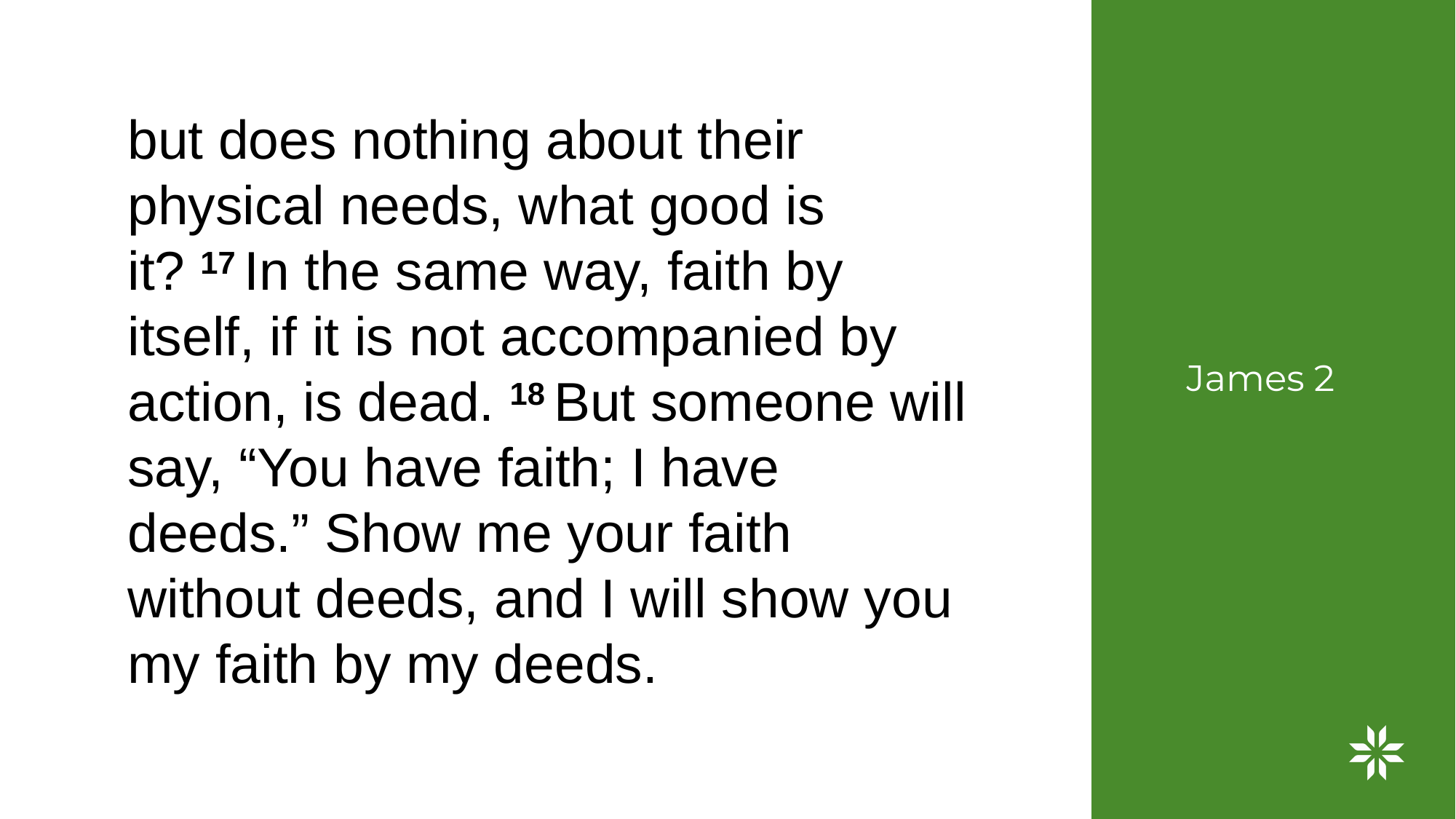

but does nothing about their physical needs, what good is it? 17 In the same way, faith by itself, if it is not accompanied by action, is dead. 18 But someone will say, “You have faith; I have deeds.” Show me your faith without deeds, and I will show you my faith by my deeds.
# James 2